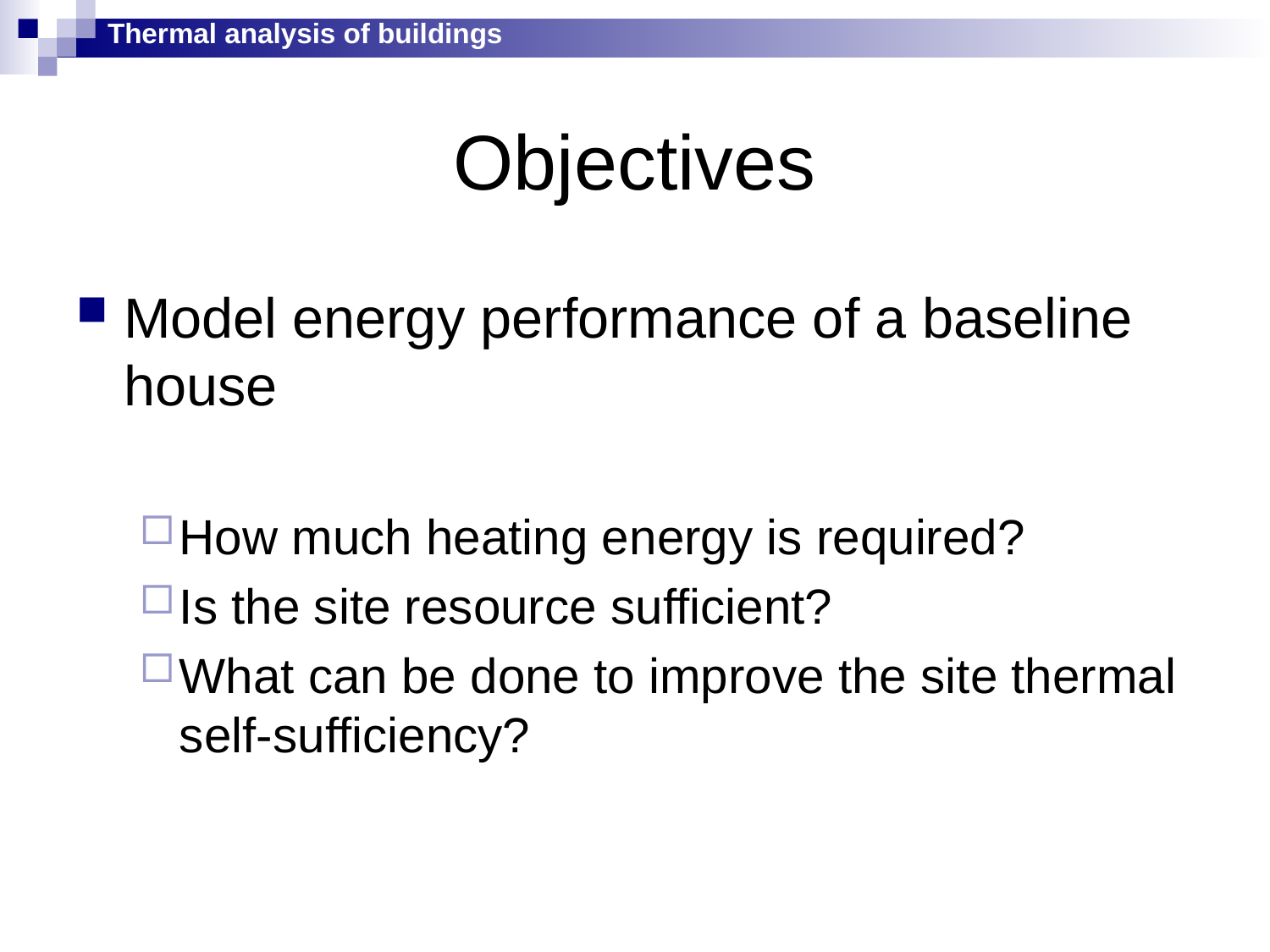

Thermal analysis of buildings
# Objectives
Model energy performance of a baseline house

How much heating energy is required?
Is the site resource sufficient?
What can be done to improve the site thermal self-sufficiency?